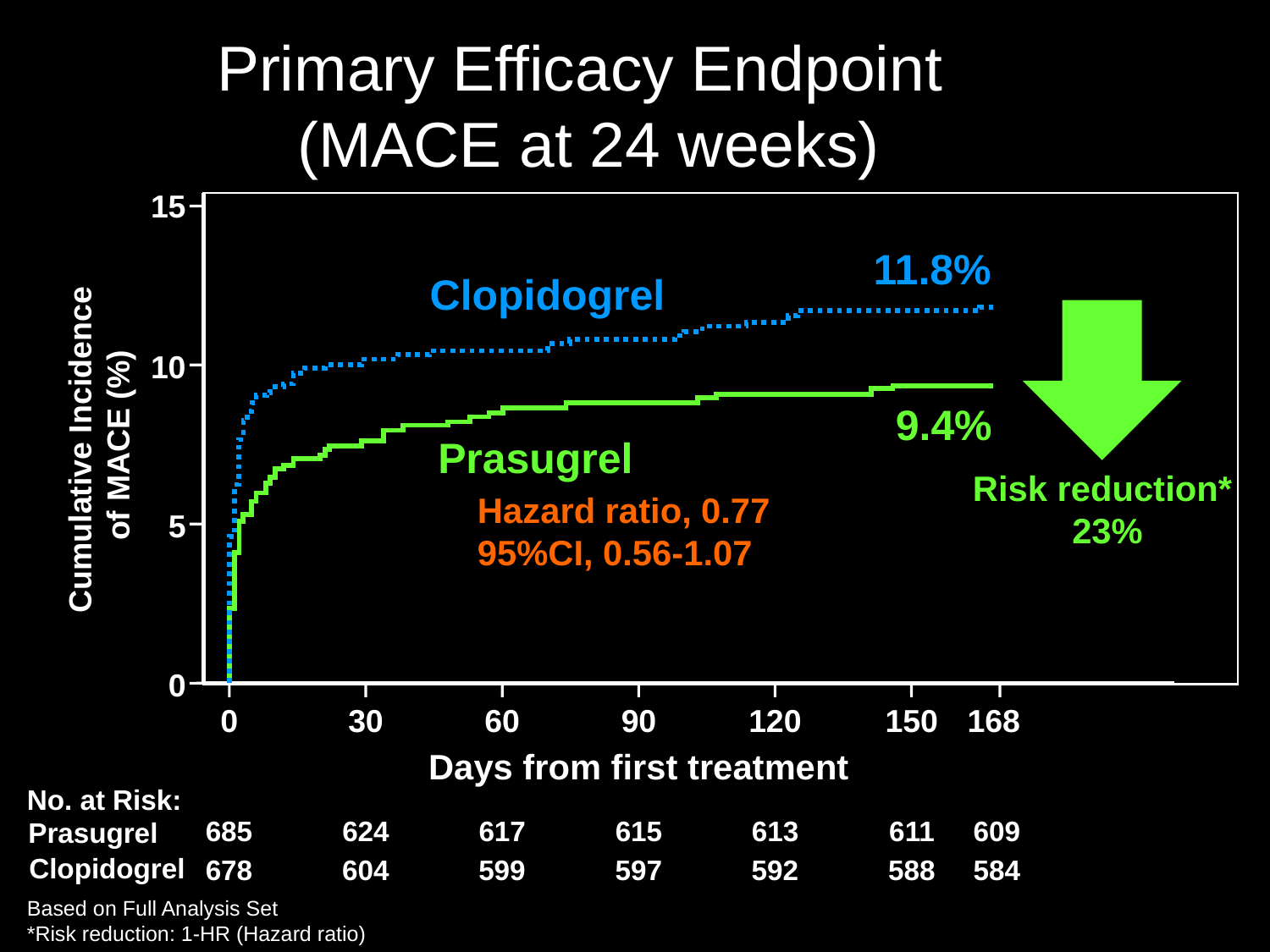

Primary Efficacy Endpoint
(MACE at 24 weeks)
15
10
5
0

11.8%
Clopidogrel

Risk reduction*
 23%
Hazard ratio, 0.77
95%CI, 0.56-1.07

9.4%
Prasugrel
Cumulative Incidence
of MACE (%)

0
30
60
90
120
150
168
Days from first treatment
No. at Risk:
Prasugrel
685
624
617
615
613
611
609
Clopidogrel
678
604
599
597
592
588
584
Based on Full Analysis Set
*Risk reduction: 1-HR (Hazard ratio)